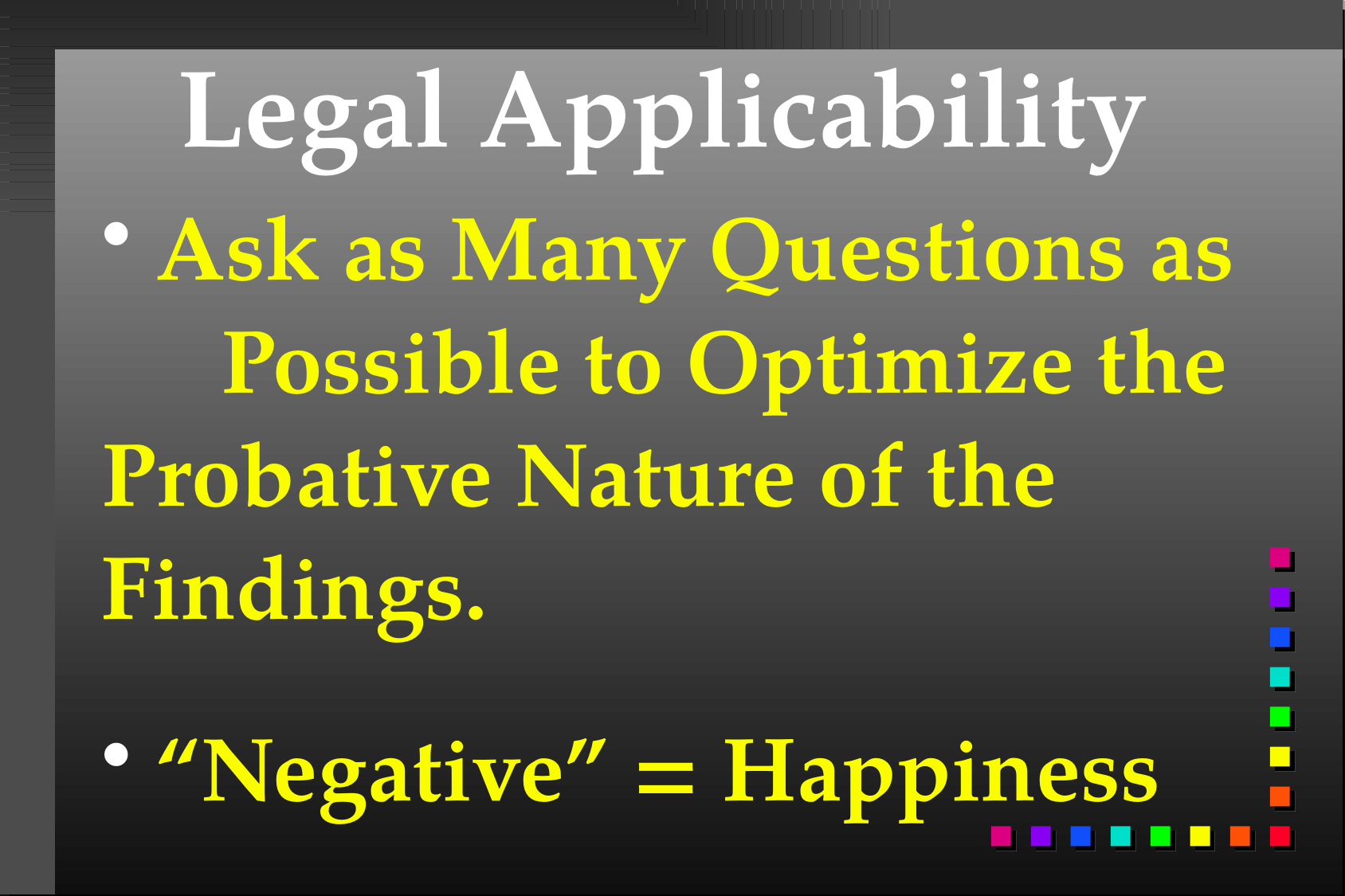

# Legal Applicability

 Ask as Many Questions as 		Possible to Optimize the 	Probative Nature of the  	Findings.

 “Negative” = Happiness